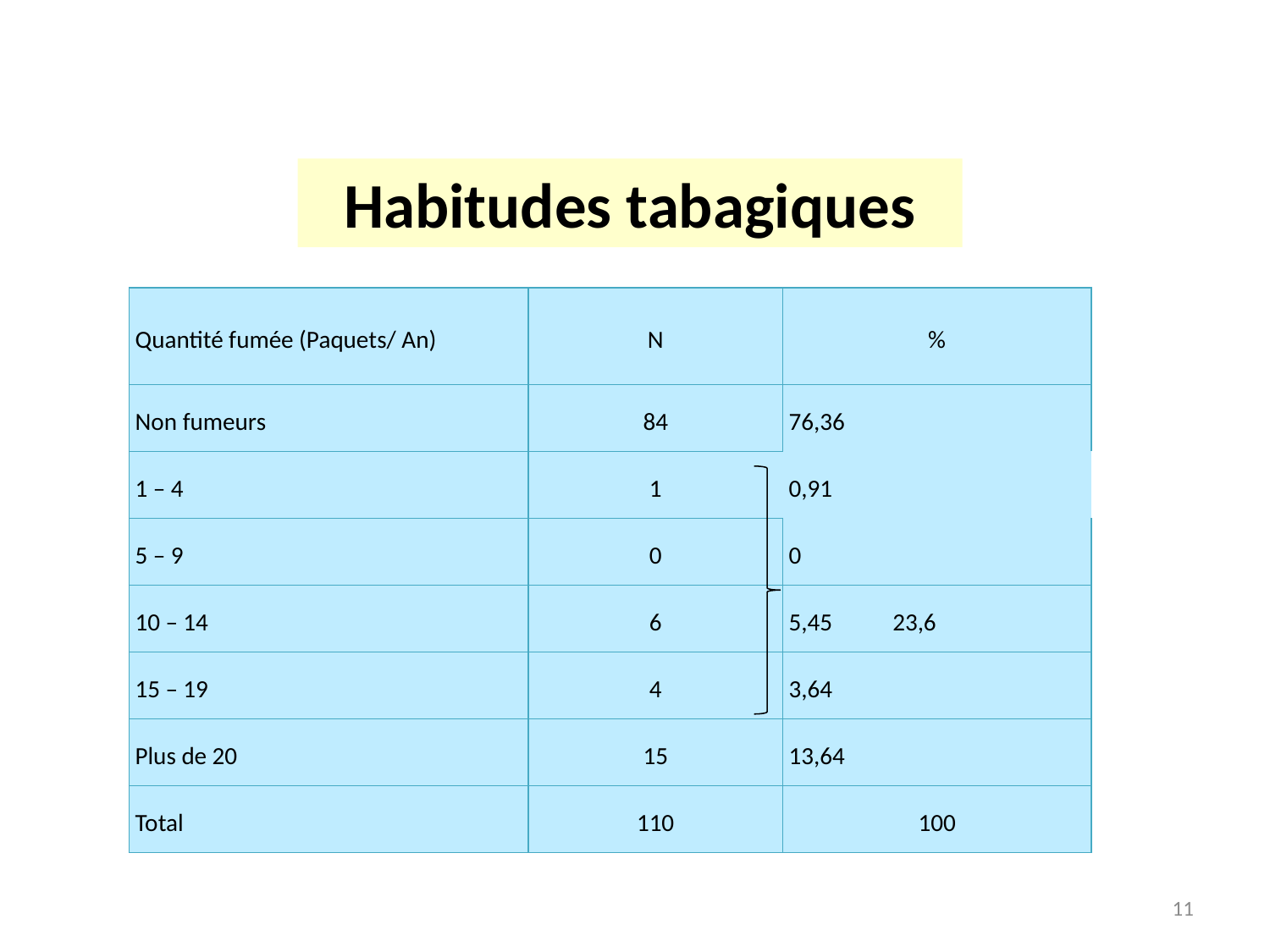

Habitudes tabagiques
| Quantité fumée (Paquets/ An) | N | % |
| --- | --- | --- |
| Non fumeurs | 84 | 76,36 |
| 1 – 4 | 1 | 0,91 |
| 5 – 9 | 0 | 0 |
| 10 – 14 | 6 | 5,45 23,6 |
| 15 – 19 | 4 | 3,64 |
| Plus de 20 | 15 | 13,64 |
| Total | 110 | 100 |

11